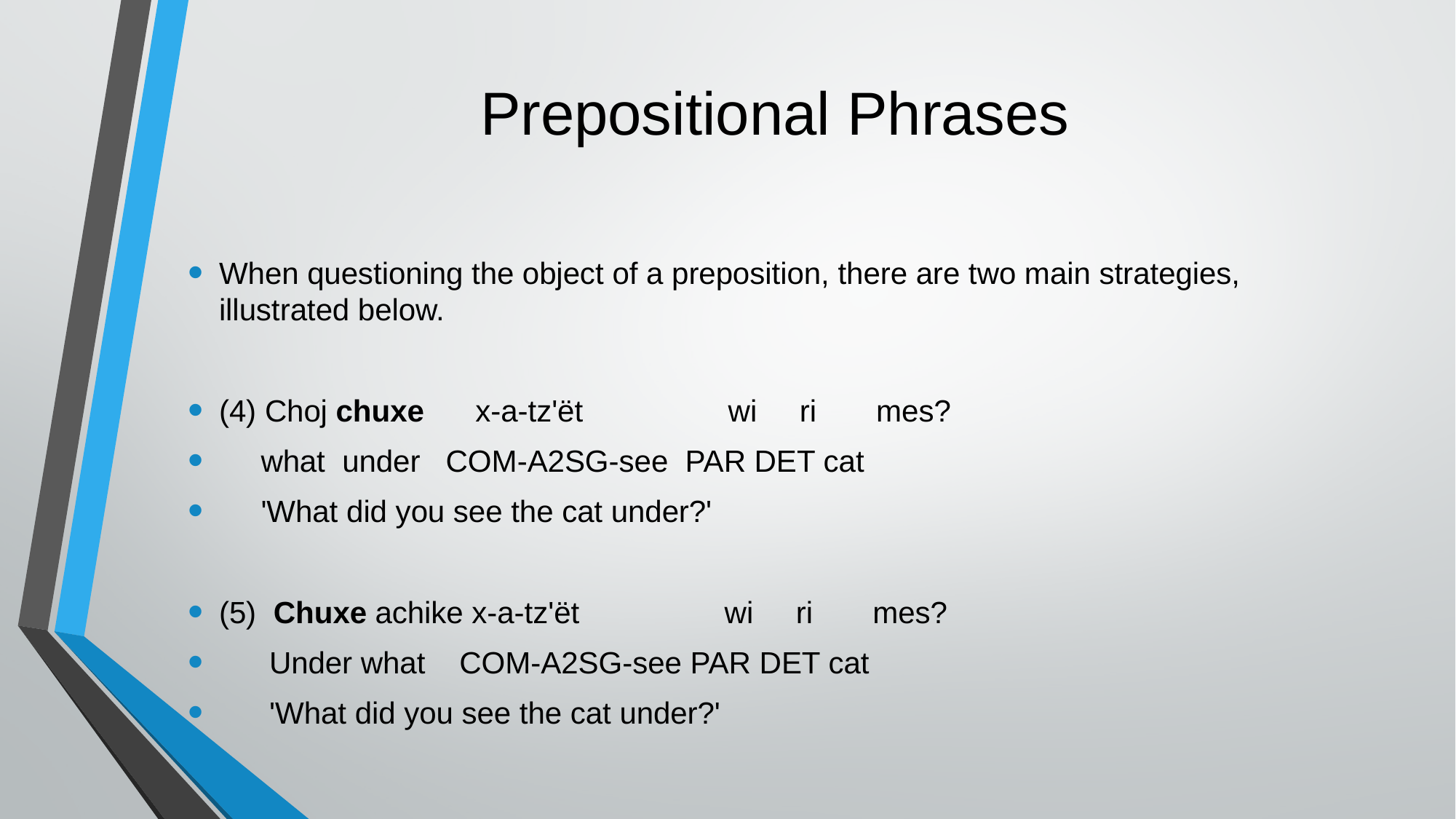

# Prepositional Phrases
When questioning the object of a preposition, there are two main strategies, illustrated below.

(4) Choj chuxe      x-a-tz'ët                 wi     ri       mes?
       what  under   COM-A2SG-see  PAR DET cat
       'What did you see the cat under?'

(5)  Chuxe achike x-a-tz'ët                 wi     ri       mes?
        Under what    COM-A2SG-see PAR DET cat
        'What did you see the cat under?'